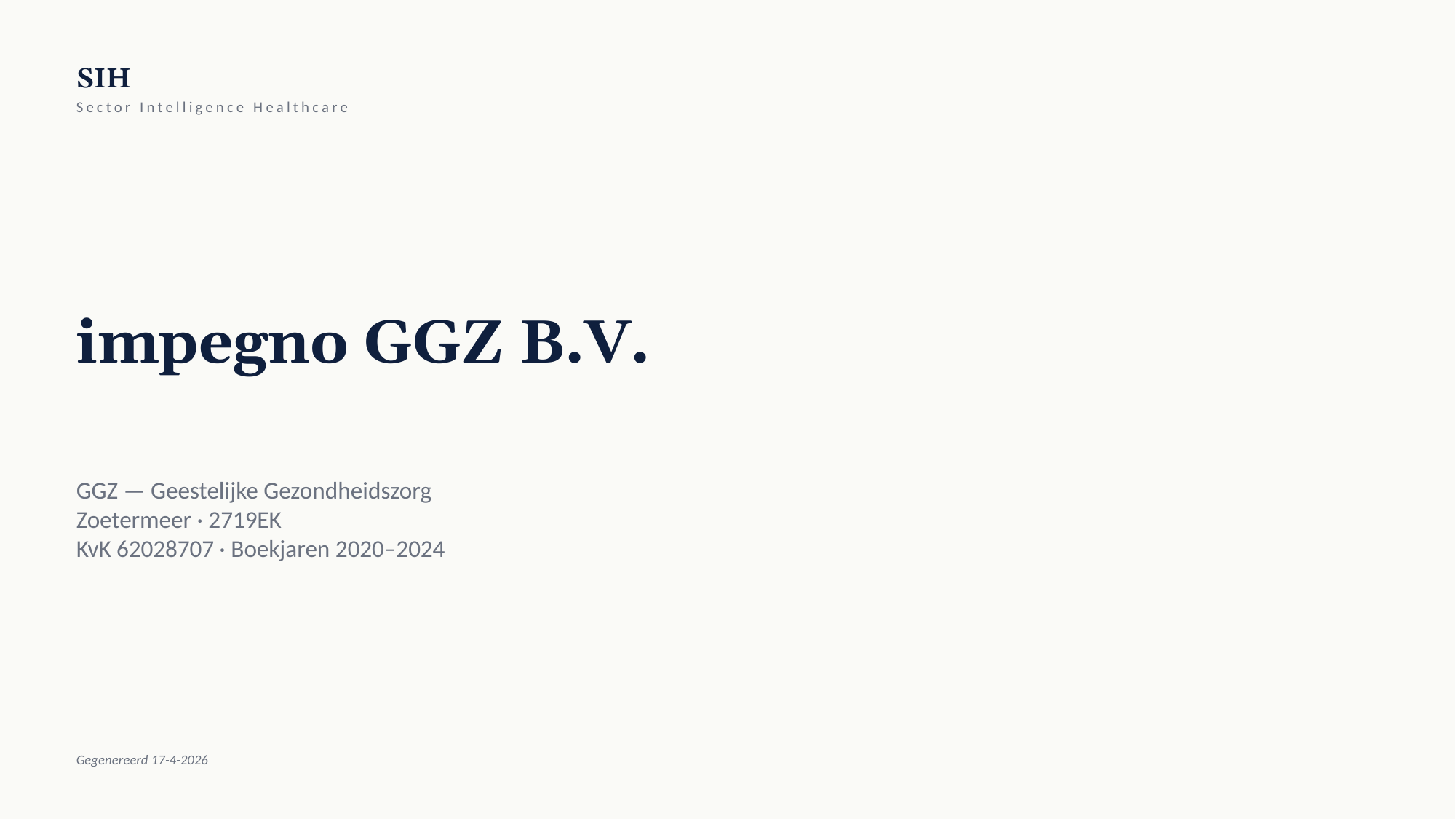

SIH
Sector Intelligence Healthcare
impegno GGZ B.V.
GGZ — Geestelijke Gezondheidszorg
Zoetermeer · 2719EK
KvK 62028707 · Boekjaren 2020–2024
Gegenereerd 17-4-2026